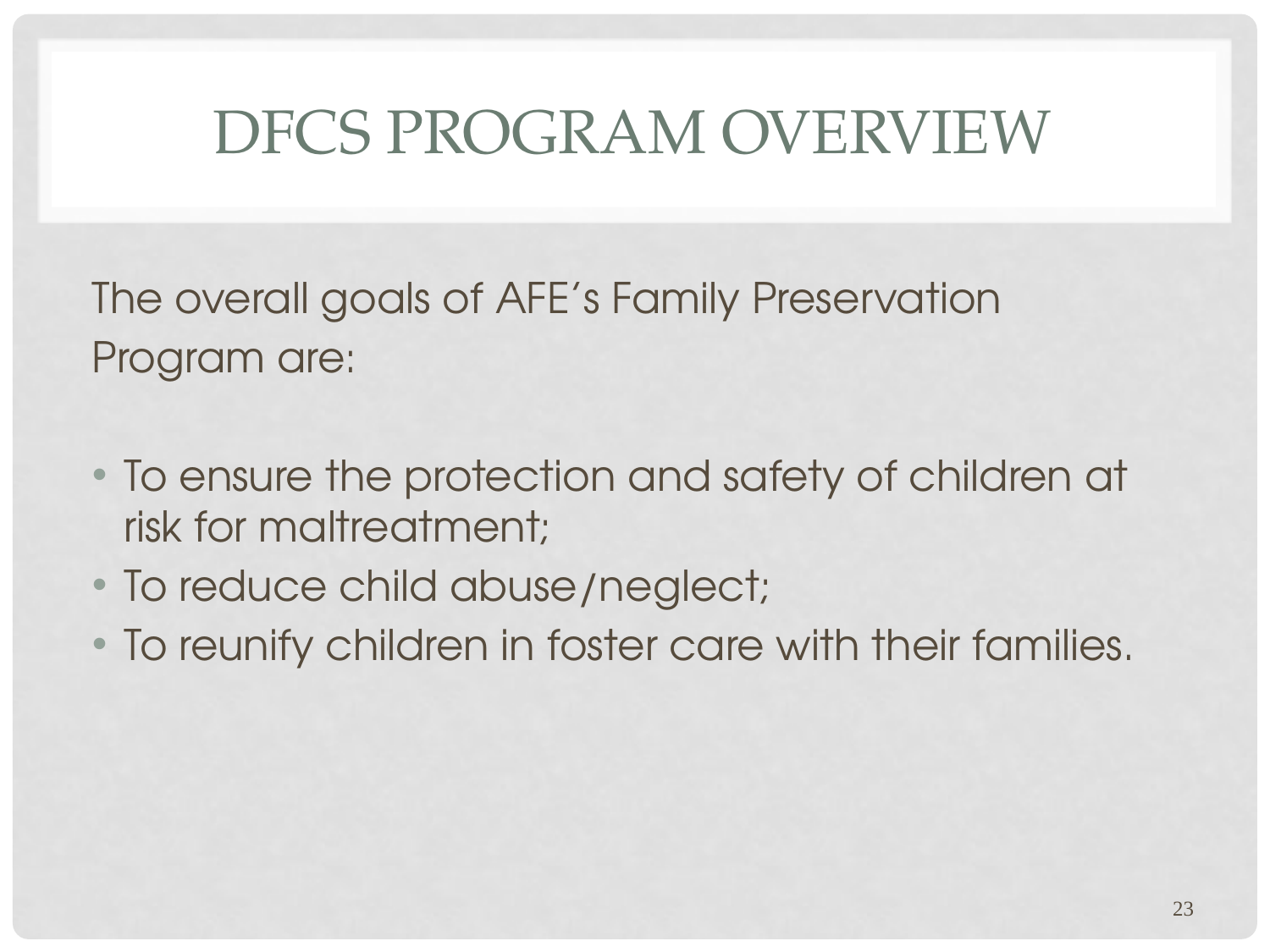

# DFCS Program Overview

The overall goals of AFE’s Family Preservation
Program are:

To ensure the protection and safety of children at risk for maltreatment;
To reduce child abuse/neglect;
To reunify children in foster care with their families.

23